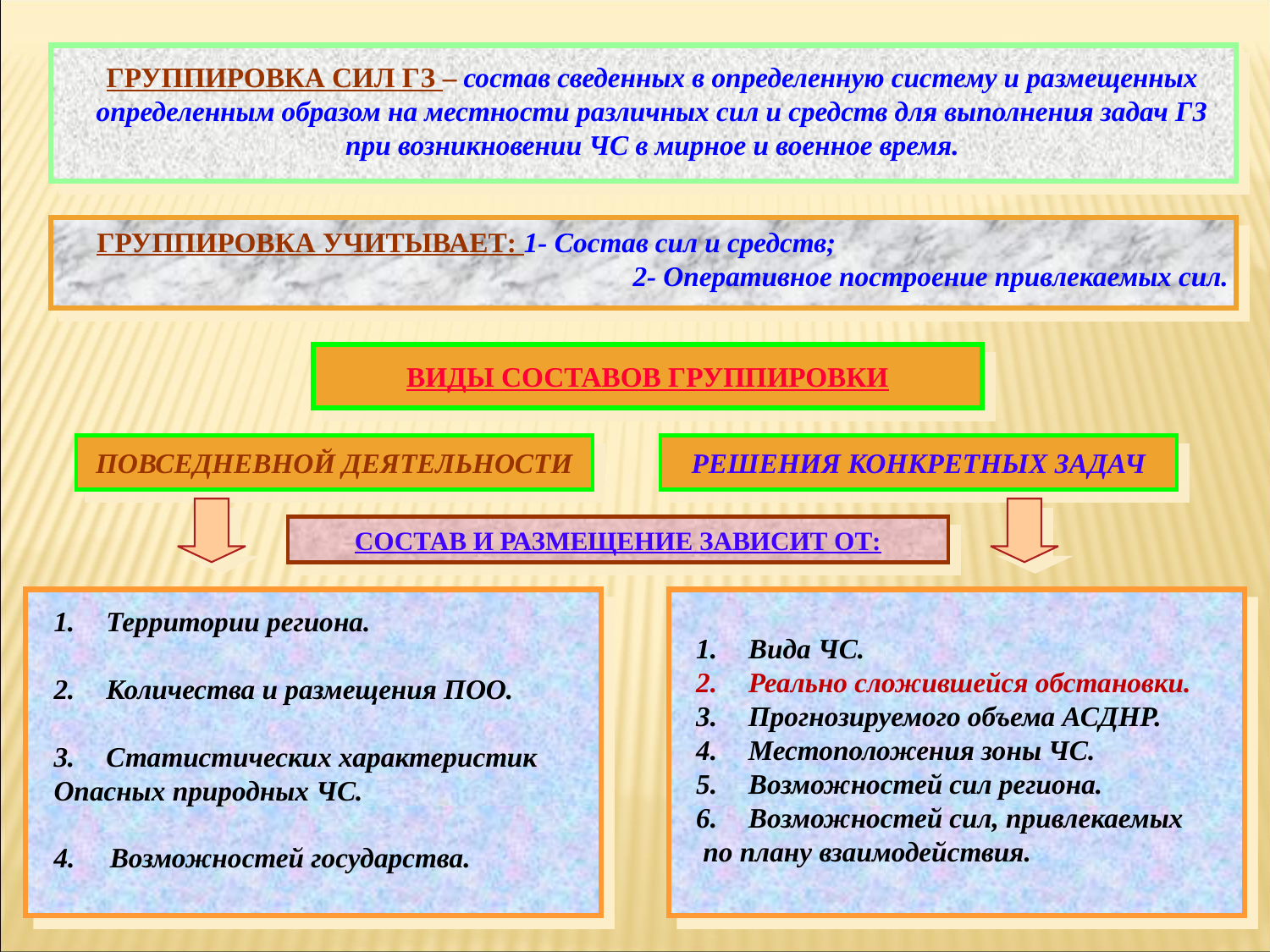

ГРУППИРОВКА СИЛ ГЗ – состав сведенных в определенную систему и размещенных
 определенным образом на местности различных сил и средств для выполнения задач ГЗ
при возникновении ЧС в мирное и военное время.

ГРУППИРОВКА УЧИТЫВАЕТ: 1- Состав сил и средств;
				    2- Оперативное построение привлекаемых сил.
ВИДЫ СОСТАВОВ ГРУППИРОВКИ
ПОВСЕДНЕВНОЙ ДЕЯТЕЛЬНОСТИ
РЕШЕНИЯ КОНКРЕТНЫХ ЗАДАЧ

СОСТАВ И РАЗМЕЩЕНИЕ ЗАВИСИТ ОТ:

Территории региона.

Количества и размещения ПОО.

Статистических характеристик
Опасных природных ЧС.

4.     Возможностей государства.

Вида ЧС.
Реально сложившейся обстановки.
Прогнозируемого объема АСДНР.
Местоположения зоны ЧС.
Возможностей сил региона.
Возможностей сил, привлекаемых
 по плану взаимодействия.